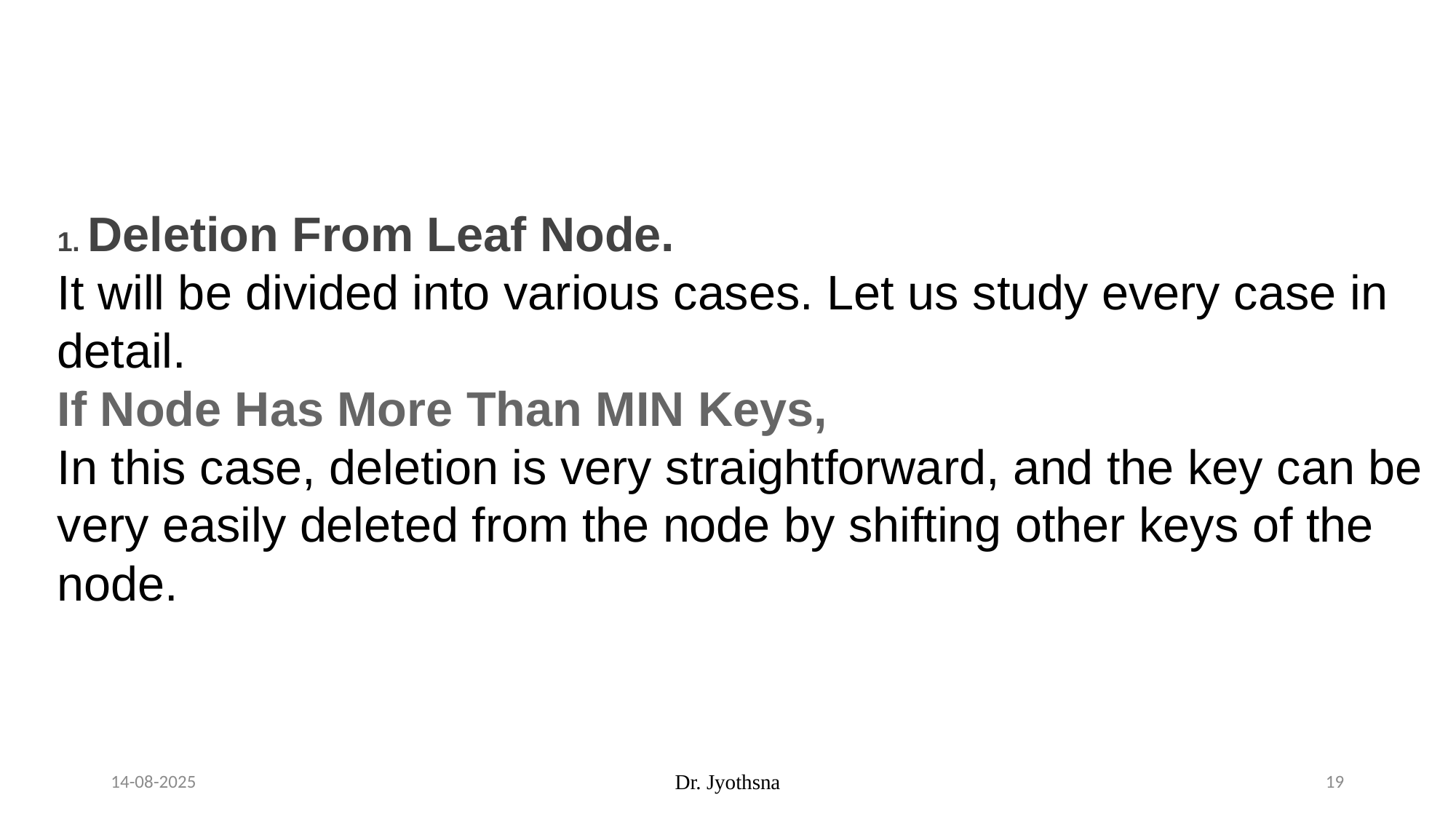

1. Deletion From Leaf Node.
It will be divided into various cases. Let us study every case in detail.
If Node Has More Than MIN Keys,
In this case, deletion is very straightforward, and the key can be very easily deleted from the node by shifting other keys of the node.

14-08-2025
Dr. Jyothsna
19